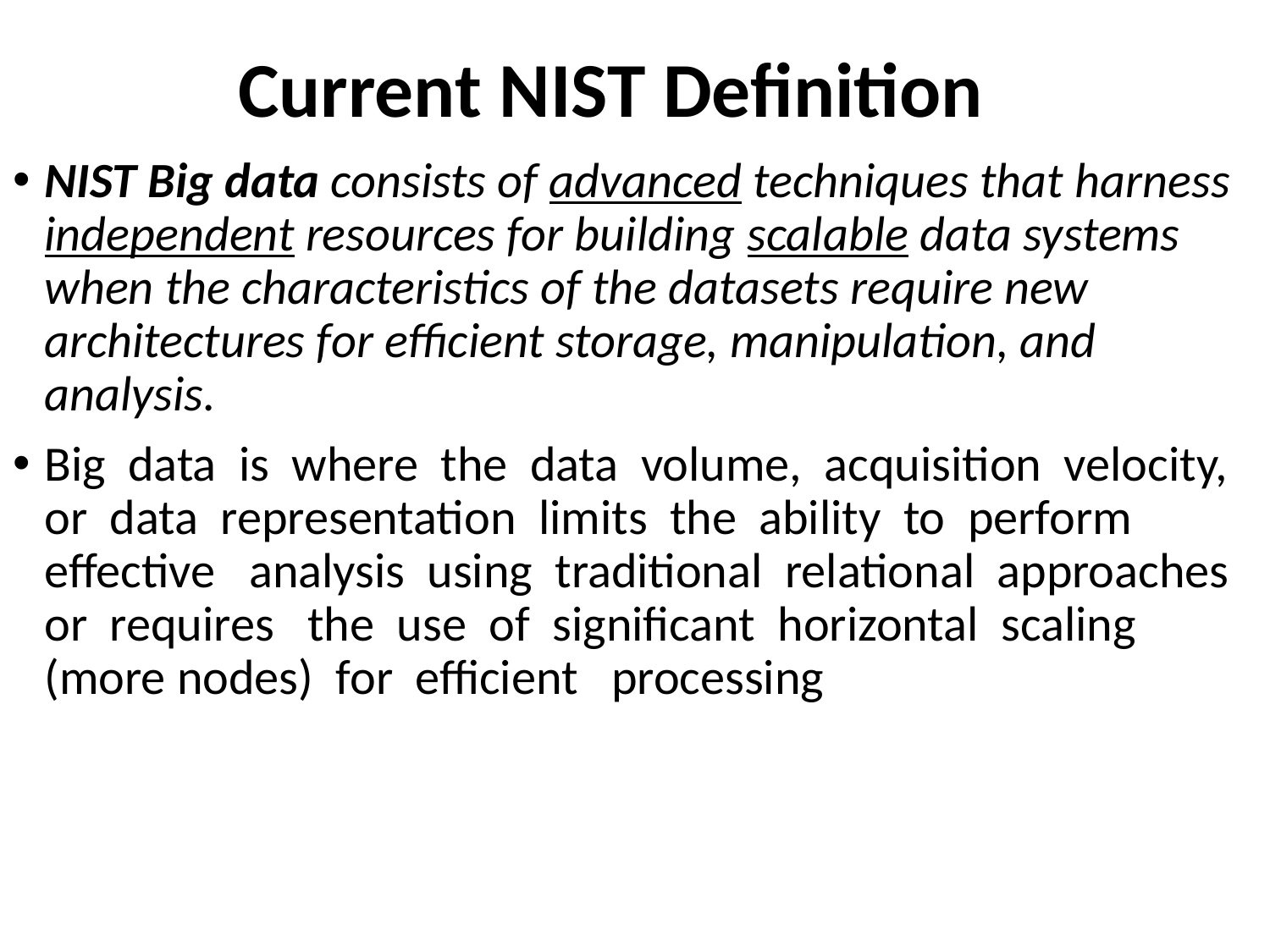

# Current NIST Definition
NIST Big data consists of advanced techniques that harness independent resources for building scalable data systems when the characteristics of the datasets require new architectures for efficient storage, manipulation, and analysis.
Big  data  is  where  the  data  volume,  acquisition  velocity,  or  data  representation  limits  the  ability  to  perform  effective   analysis  using  traditional  relational  approaches  or  requires   the  use  of  significant  horizontal  scaling (more nodes)  for  efficient   processing